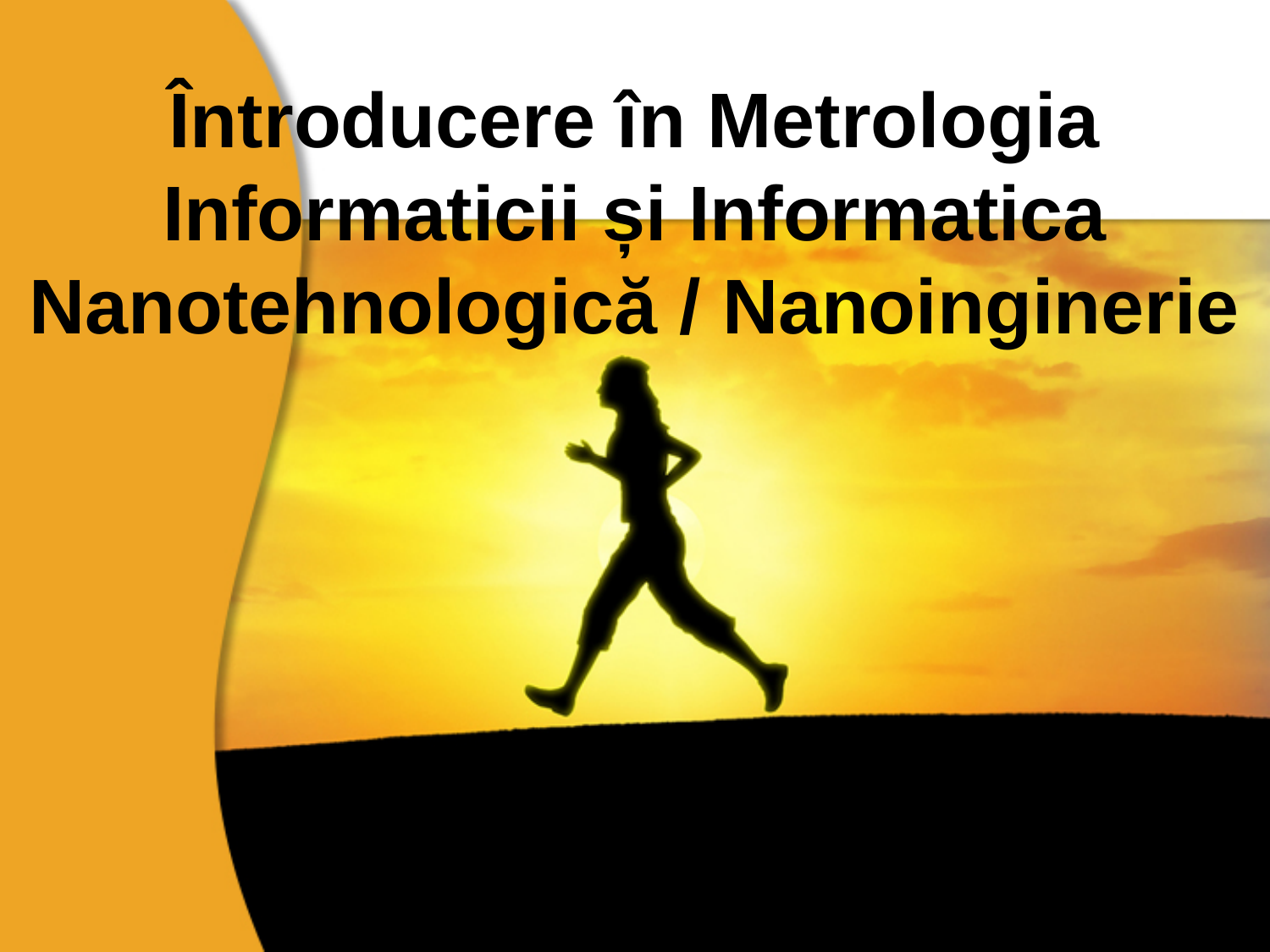

# Întroducere în Metrologia Informaticii și Informatica Nanotehnologică / Nanoinginerie
Company Name